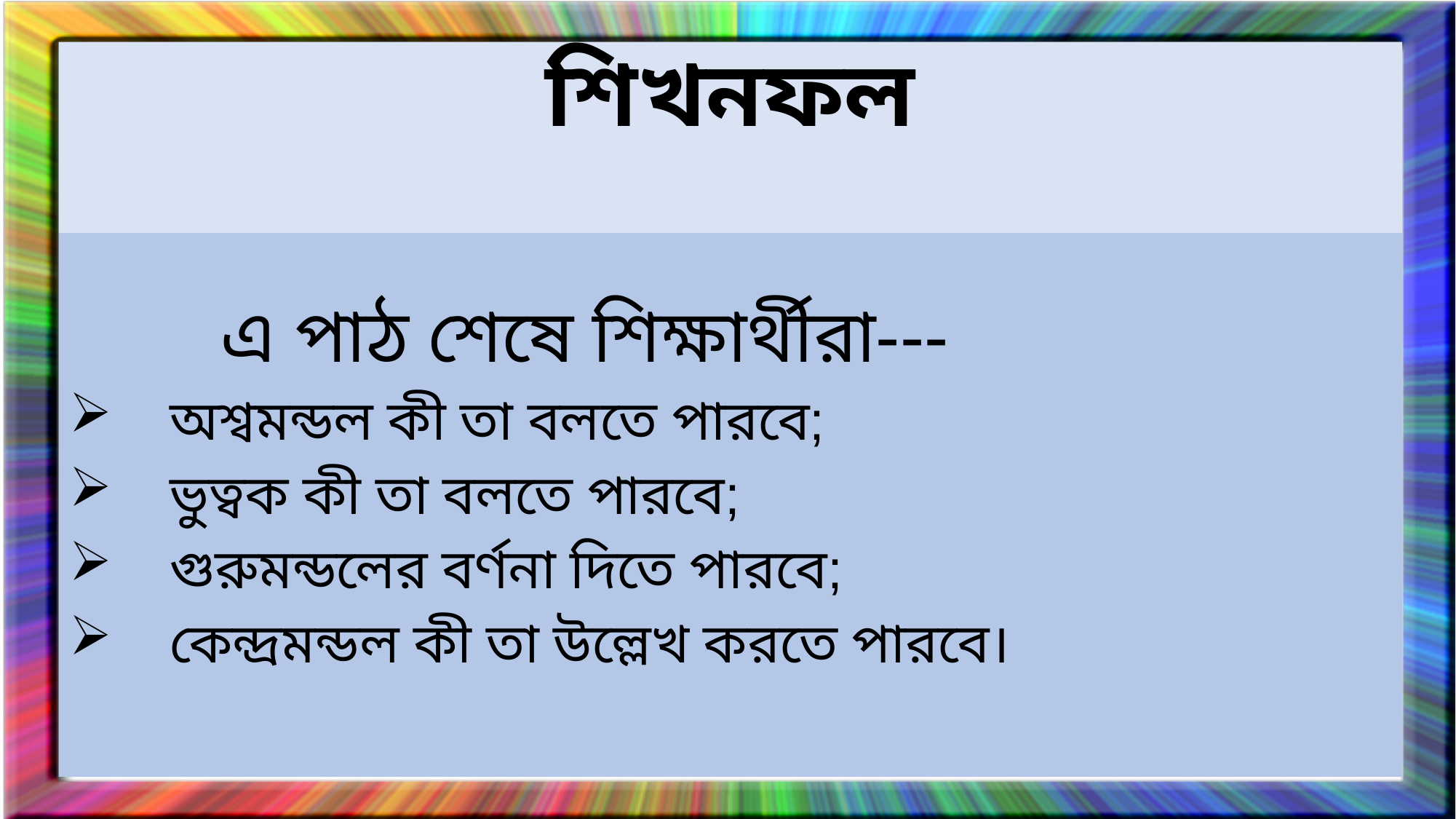

শিখনফল

        এ পাঠ শেষে শিক্ষার্থীরা---
    অশ্বমন্ডল কী তা বলতে পারবে;
    ভুত্বক কী তা বলতে পারবে;
    গুরুমন্ডলের বর্ণনা দিতে পারবে;
    কেন্দ্রমন্ডল কী তা উল্লেখ করতে পারবে।